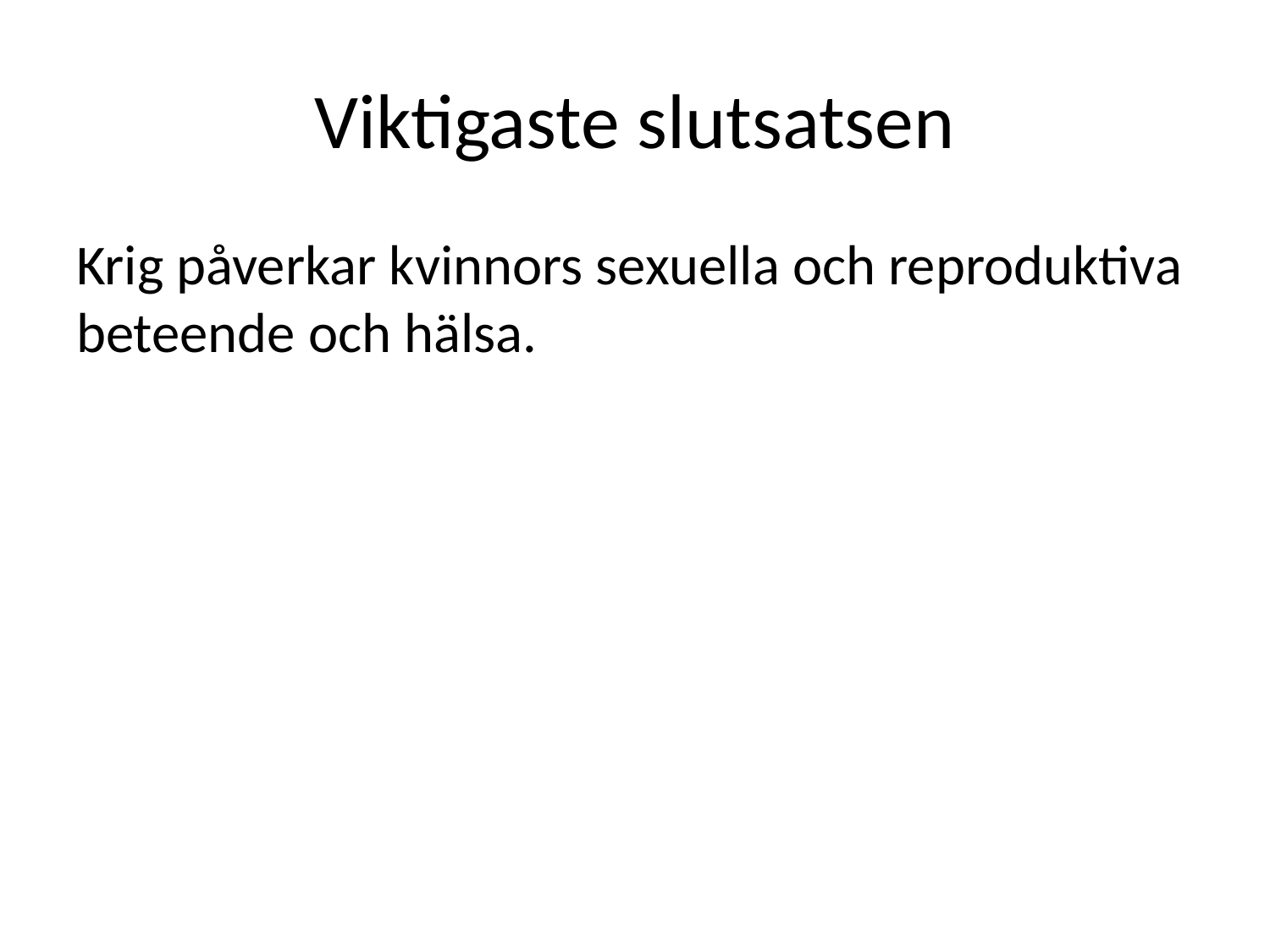

# Viktigaste slutsatsen
Krig påverkar kvinnors sexuella och reproduktiva beteende och hälsa.